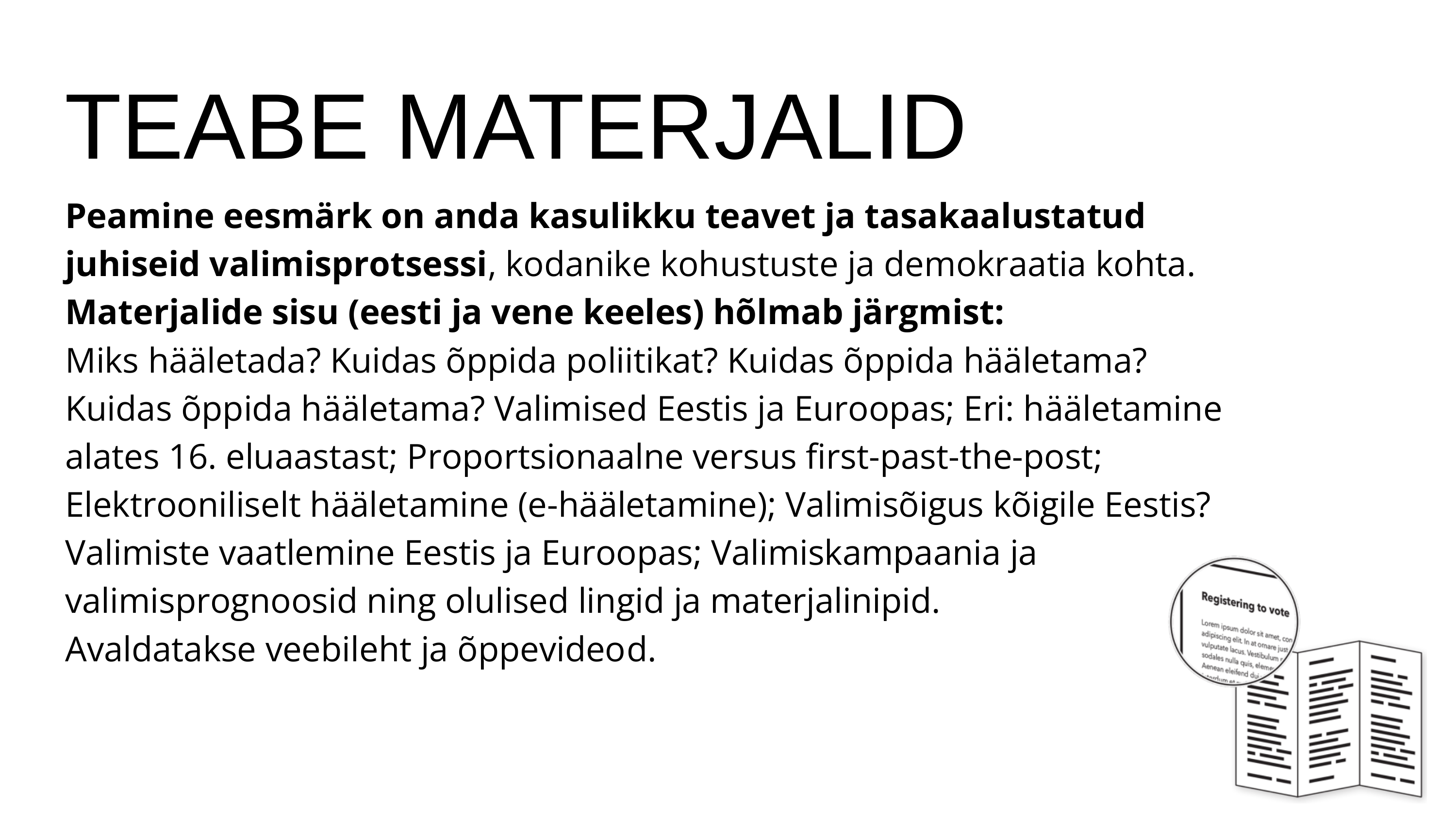

TEABE MATERJALID

Peamine eesmärk on anda kasulikku teavet ja tasakaalustatud juhiseid valimisprotsessi, kodanike kohustuste ja demokraatia kohta.
Materjalide sisu (eesti ja vene keeles) hõlmab järgmist:
Miks hääletada? Kuidas õppida poliitikat? Kuidas õppida hääletama? Kuidas õppida hääletama? Valimised Eestis ja Euroopas; Eri: hääletamine alates 16. eluaastast; Proportsionaalne versus first-past-the-post; Elektrooniliselt hääletamine (e-hääletamine); Valimisõigus kõigile Eestis? Valimiste vaatlemine Eestis ja Euroopas; Valimiskampaania ja valimisprognoosid ning olulised lingid ja materjalinipid.
Avaldatakse veebileht ja õppevideod.